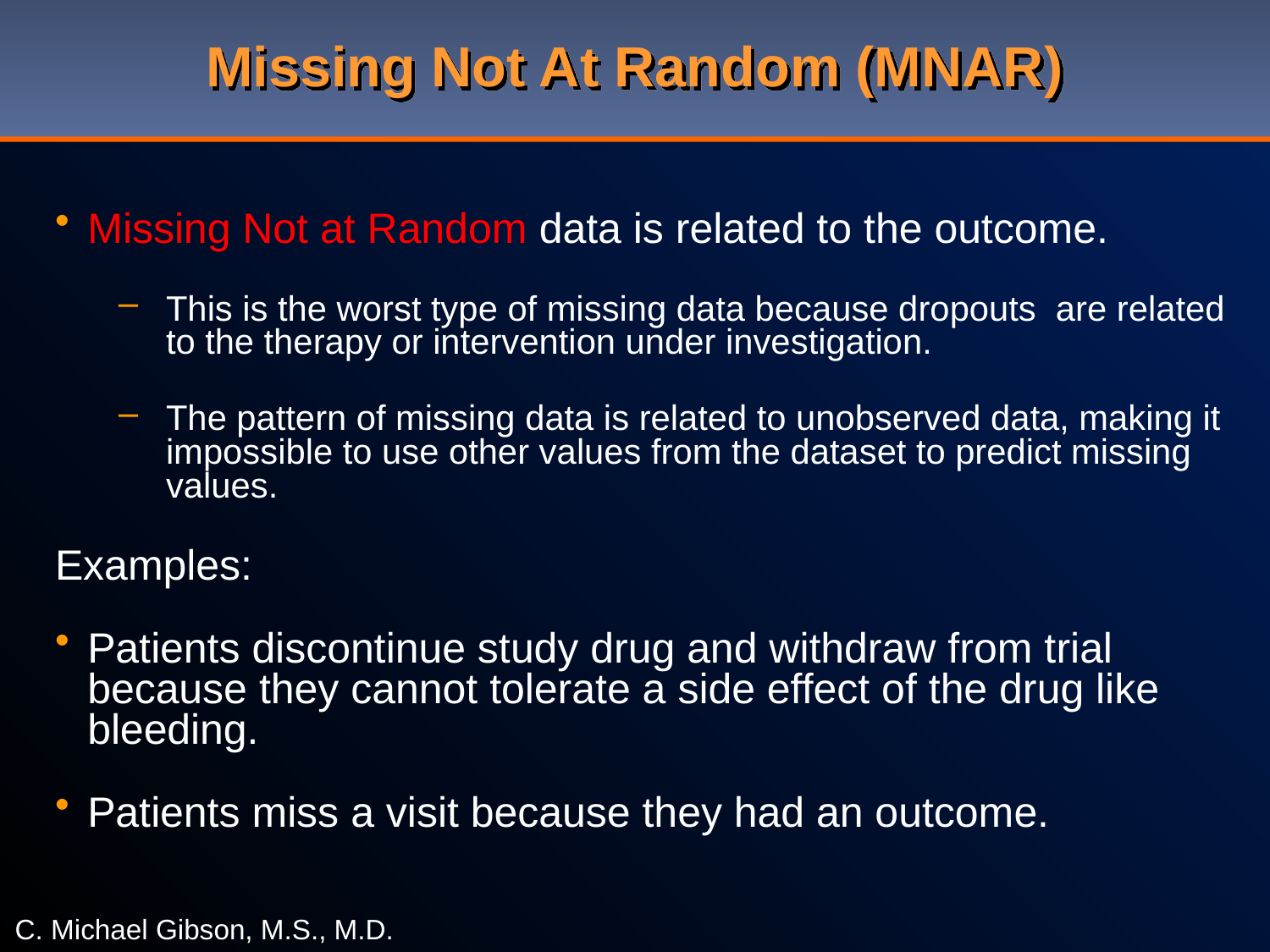

# Missing Not At Random (MNAR)
Missing Not at Random data is related to the outcome.
This is the worst type of missing data because dropouts  are related to the therapy or intervention under investigation.
The pattern of missing data is related to unobserved data, making it impossible to use other values from the dataset to predict missing values.
Examples:
Patients discontinue study drug and withdraw from trial because they cannot tolerate a side effect of the drug like bleeding.
Patients miss a visit because they had an outcome.

C. Michael Gibson, M.S., M.D.